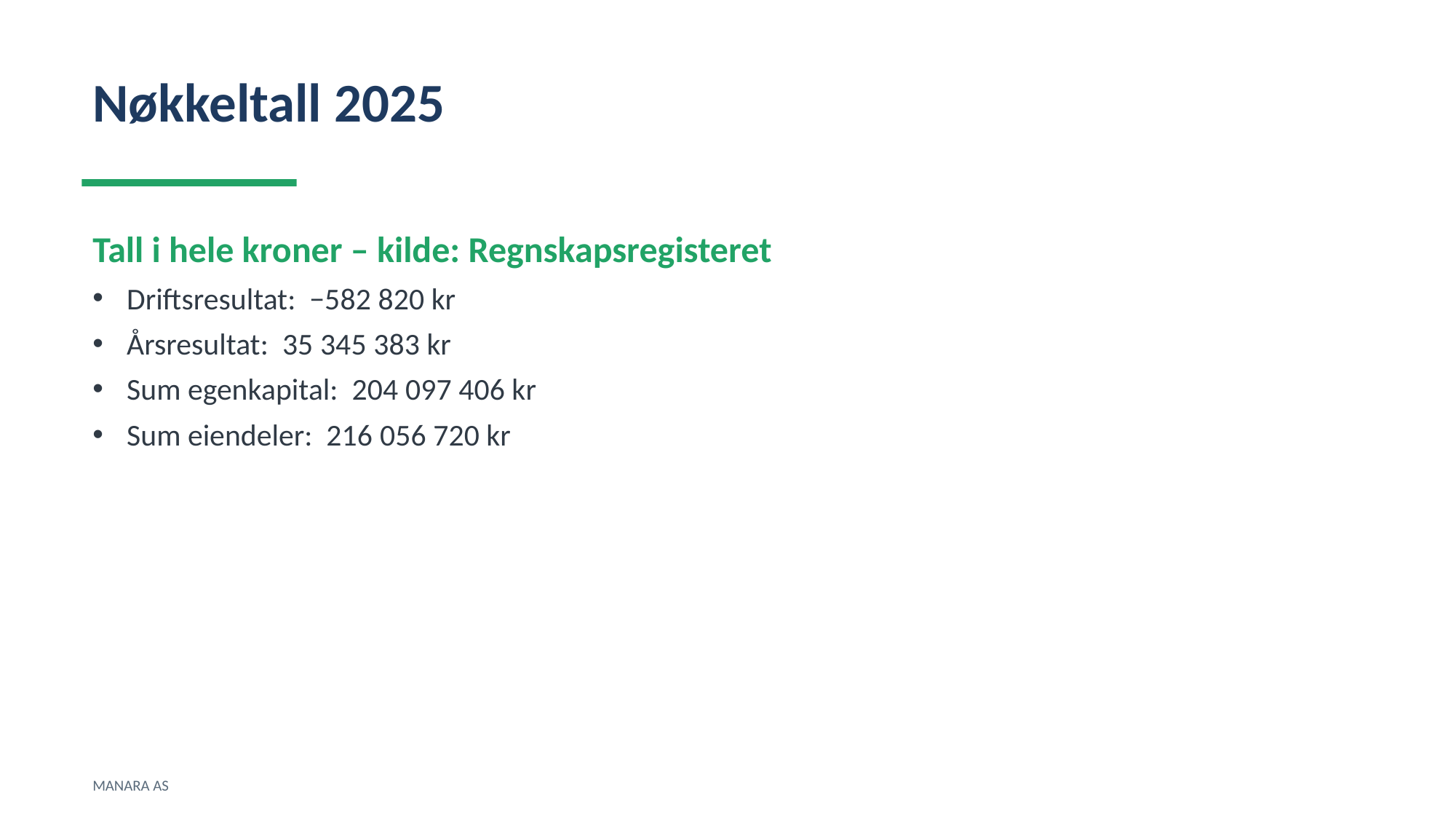

Nøkkeltall 2025

Tall i hele kroner – kilde: Regnskapsregisteret
Driftsresultat:  −582 820 kr
Årsresultat:  35 345 383 kr
Sum egenkapital:  204 097 406 kr
Sum eiendeler:  216 056 720 kr
MANARA AS